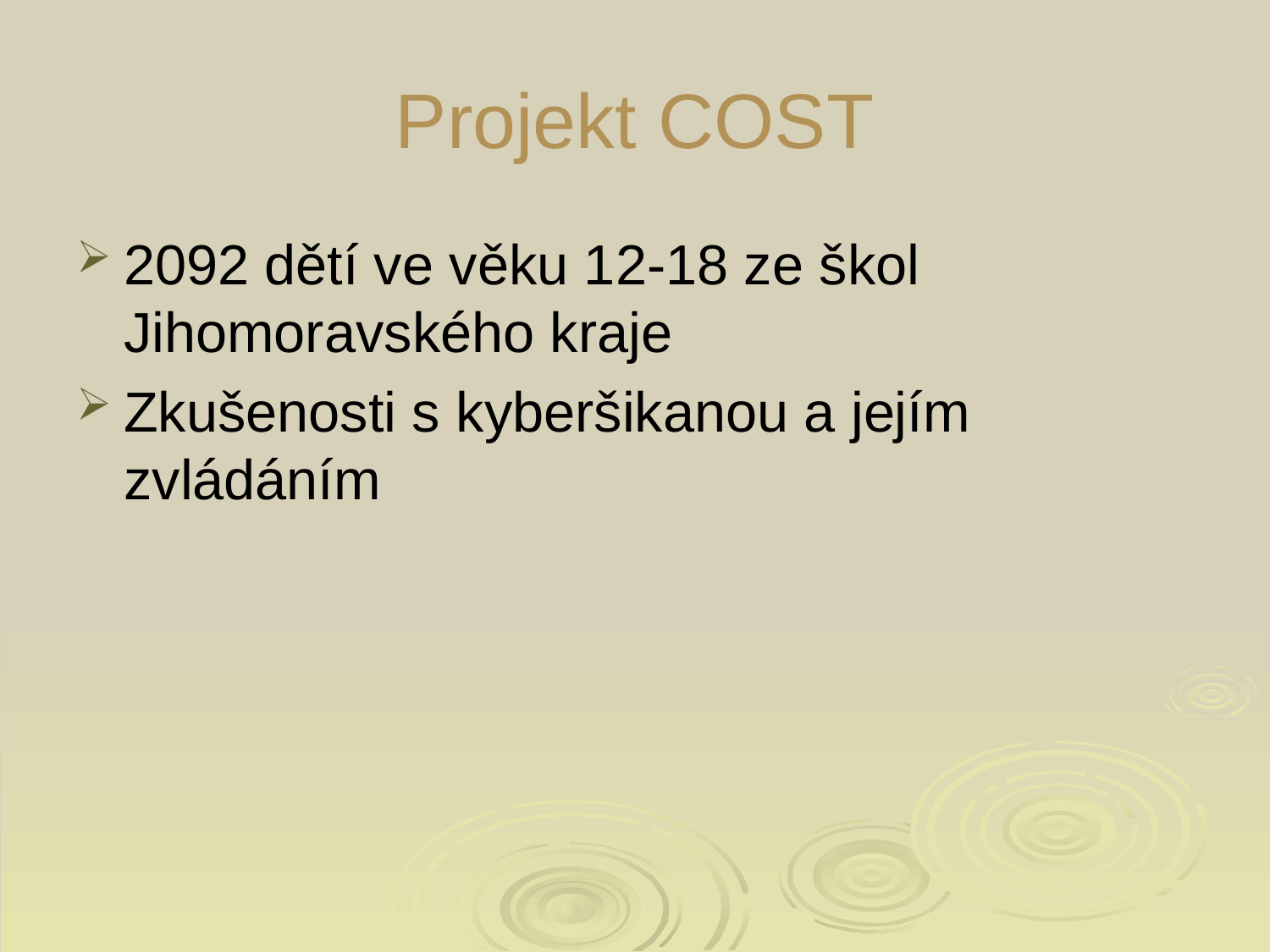

# Projekt COST
2092 dětí ve věku 12-18 ze škol Jihomoravského kraje
Zkušenosti s kyberšikanou a jejím zvládáním